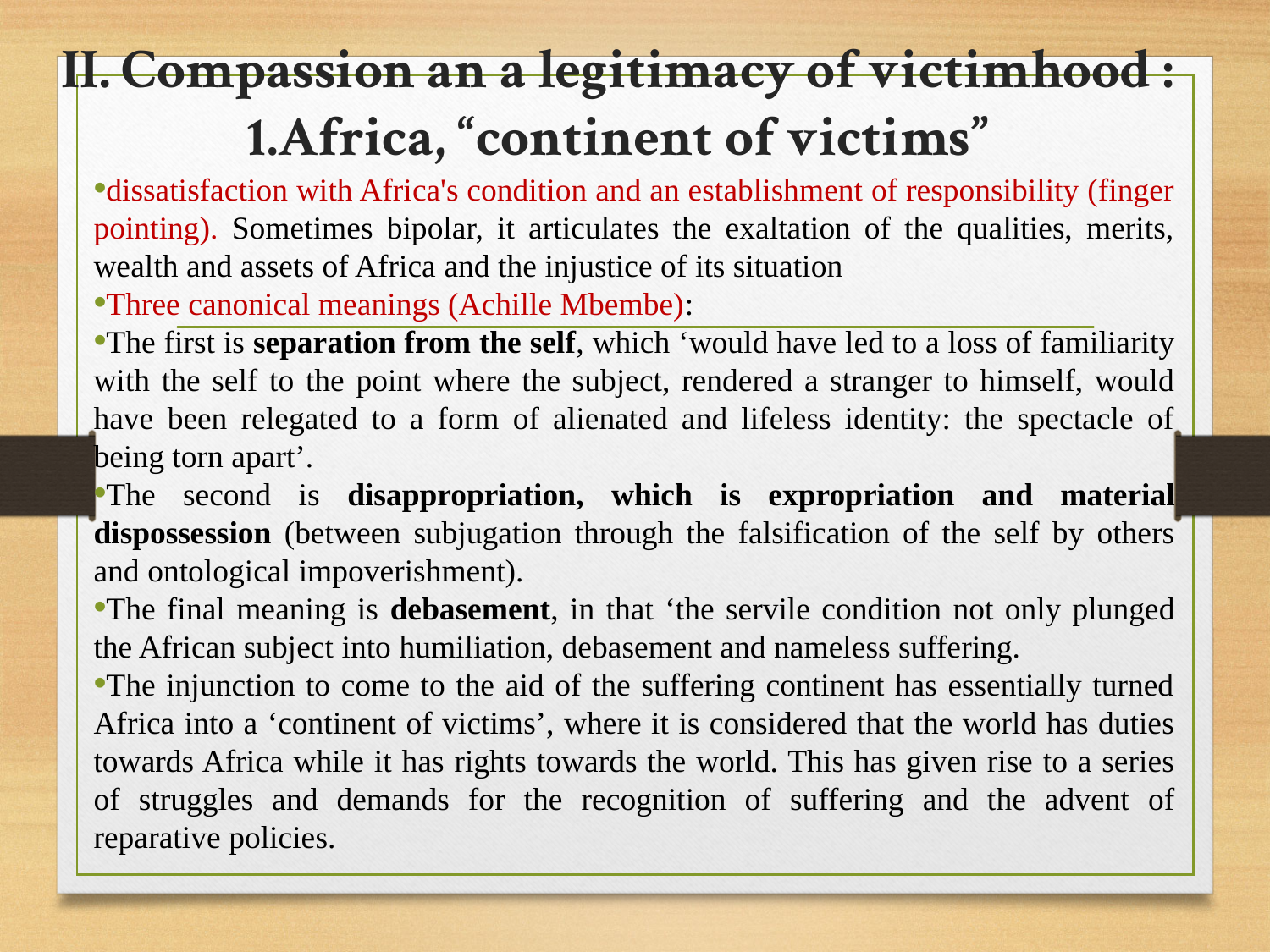

# II. Compassion an a legitimacy of victimhood : 1.Africa, “continent of victims”
dissatisfaction with Africa's condition and an establishment of responsibility (finger pointing). Sometimes bipolar, it articulates the exaltation of the qualities, merits, wealth and assets of Africa and the injustice of its situation
Three canonical meanings (Achille Mbembe):
The first is separation from the self, which ‘would have led to a loss of familiarity with the self to the point where the subject, rendered a stranger to himself, would have been relegated to a form of alienated and lifeless identity: the spectacle of being torn apart’.
The second is disappropriation, which is expropriation and material dispossession (between subjugation through the falsification of the self by others and ontological impoverishment).
The final meaning is debasement, in that ‘the servile condition not only plunged the African subject into humiliation, debasement and nameless suffering.
The injunction to come to the aid of the suffering continent has essentially turned Africa into a ‘continent of victims’, where it is considered that the world has duties towards Africa while it has rights towards the world. This has given rise to a series of struggles and demands for the recognition of suffering and the advent of reparative policies.